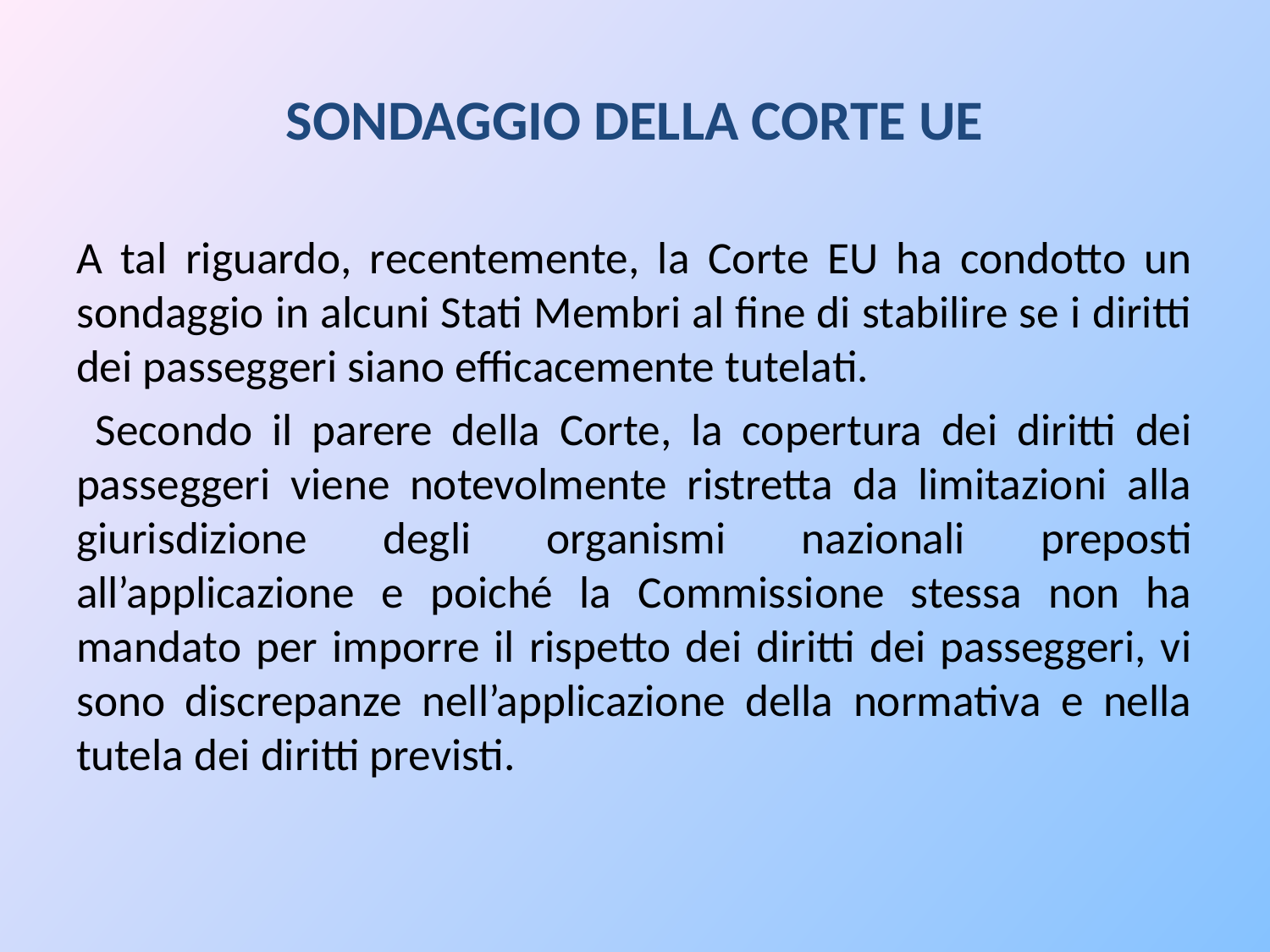

# SONDAGGIO DELLA CORTE UE
A tal riguardo, recentemente, la Corte EU ha condotto un sondaggio in alcuni Stati Membri al fine di stabilire se i diritti dei passeggeri siano efficacemente tutelati.
 Secondo il parere della Corte, la copertura dei diritti dei passeggeri viene notevolmente ristretta da limitazioni alla giurisdizione degli organismi nazionali preposti all’applicazione e poiché la Commissione stessa non ha mandato per imporre il rispetto dei diritti dei passeggeri, vi sono discrepanze nell’applicazione della normativa e nella tutela dei diritti previsti.